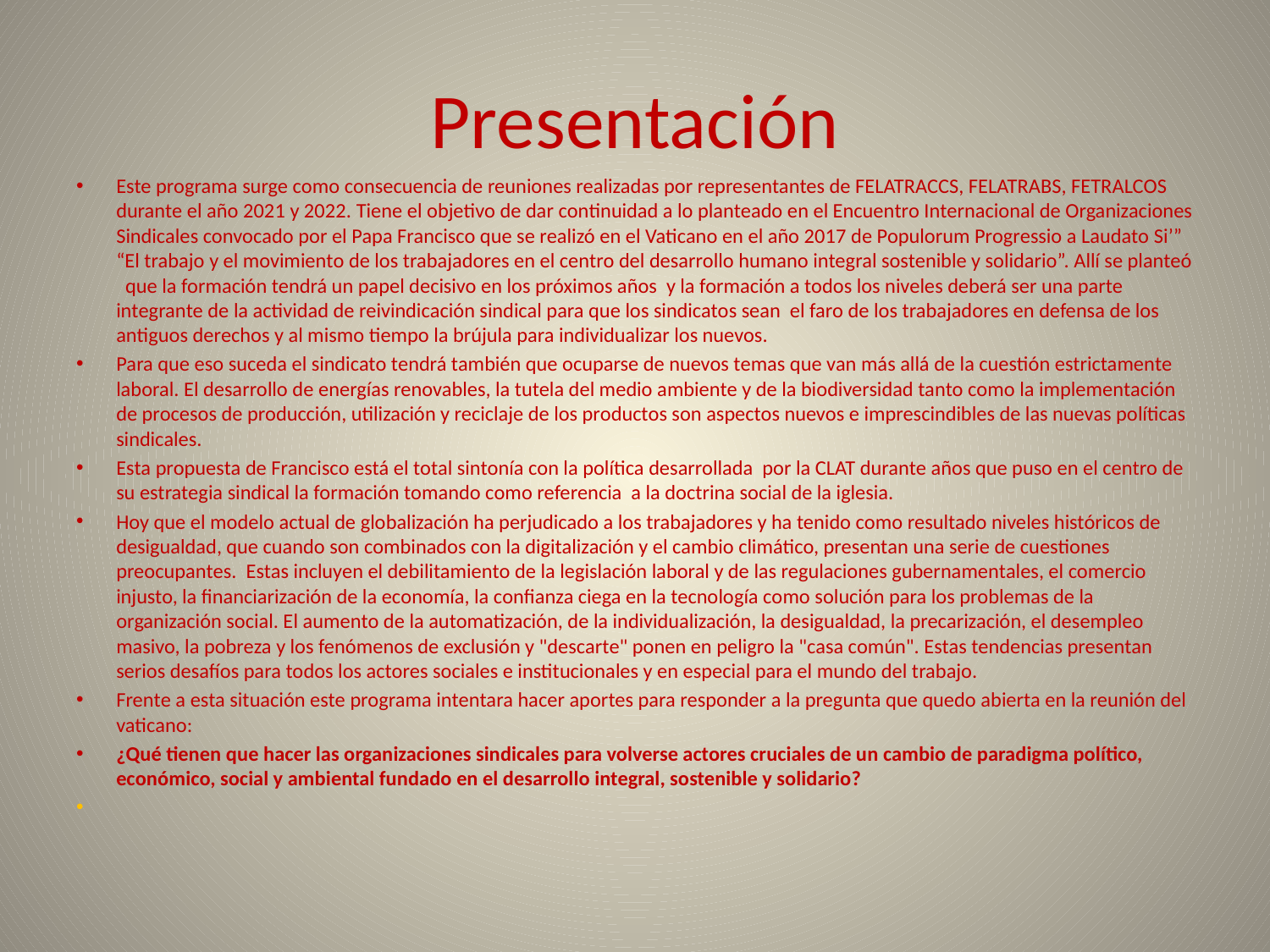

# Presentación
Este programa surge como consecuencia de reuniones realizadas por representantes de FELATRACCS, FELATRABS, FETRALCOS durante el año 2021 y 2022. Tiene el objetivo de dar continuidad a lo planteado en el Encuentro Internacional de Organizaciones Sindicales convocado por el Papa Francisco que se realizó en el Vaticano en el año 2017 de Populorum Progressio a Laudato Si’” “El trabajo y el movimiento de los trabajadores en el centro del desarrollo humano integral sostenible y solidario”. Allí se planteó   que la formación tendrá un papel decisivo en los próximos años  y la formación a todos los niveles deberá ser una parte integrante de la actividad de reivindicación sindical para que los sindicatos sean  el faro de los trabajadores en defensa de los antiguos derechos y al mismo tiempo la brújula para individualizar los nuevos.
Para que eso suceda el sindicato tendrá también que ocuparse de nuevos temas que van más allá de la cuestión estrictamente laboral. El desarrollo de energías renovables, la tutela del medio ambiente y de la biodiversidad tanto como la implementación de procesos de producción, utilización y reciclaje de los productos son aspectos nuevos e imprescindibles de las nuevas políticas sindicales.
Esta propuesta de Francisco está el total sintonía con la política desarrollada  por la CLAT durante años que puso en el centro de su estrategia sindical la formación tomando como referencia  a la doctrina social de la iglesia.
Hoy que el modelo actual de globalización ha perjudicado a los trabajadores y ha tenido como resultado niveles históricos de desigualdad, que cuando son combinados con la digitalización y el cambio climático, presentan una serie de cuestiones preocupantes.  Estas incluyen el debilitamiento de la legislación laboral y de las regulaciones gubernamentales, el comercio injusto, la financiarización de la economía, la confianza ciega en la tecnología como solución para los problemas de la organización social. El aumento de la automatización, de la individualización, la desigualdad, la precarización, el desempleo masivo, la pobreza y los fenómenos de exclusión y "descarte" ponen en peligro la "casa común". Estas tendencias presentan serios desafíos para todos los actores sociales e institucionales y en especial para el mundo del trabajo.
Frente a esta situación este programa intentara hacer aportes para responder a la pregunta que quedo abierta en la reunión del vaticano:
¿Qué tienen que hacer las organizaciones sindicales para volverse actores cruciales de un cambio de paradigma político, económico, social y ambiental fundado en el desarrollo integral, sostenible y solidario?